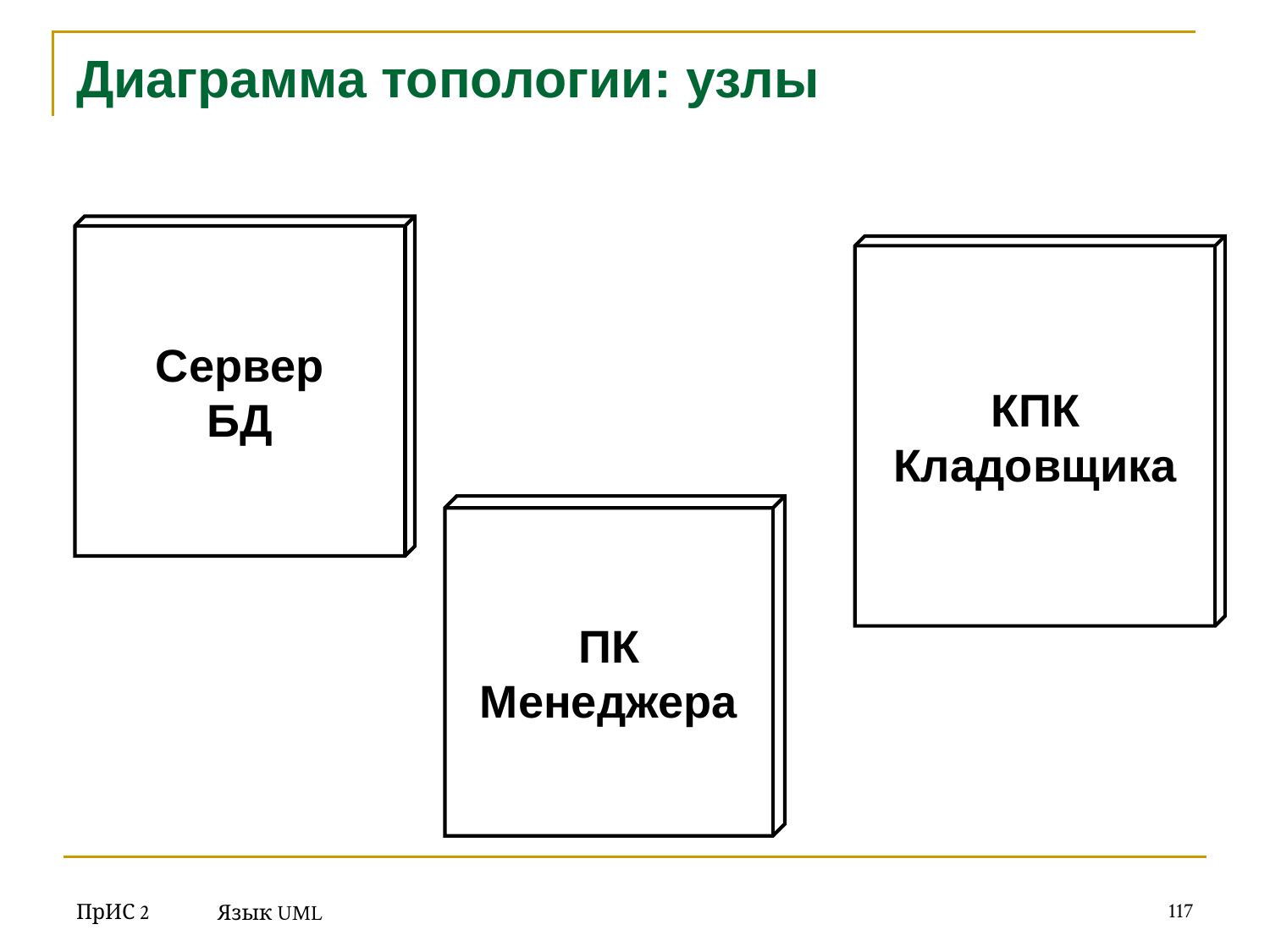

# Диаграмма топологии: узлы
Сервер
БД
КПК
Кладовщика
ПК
Менеджера
ПрИС 2
117
Язык UML